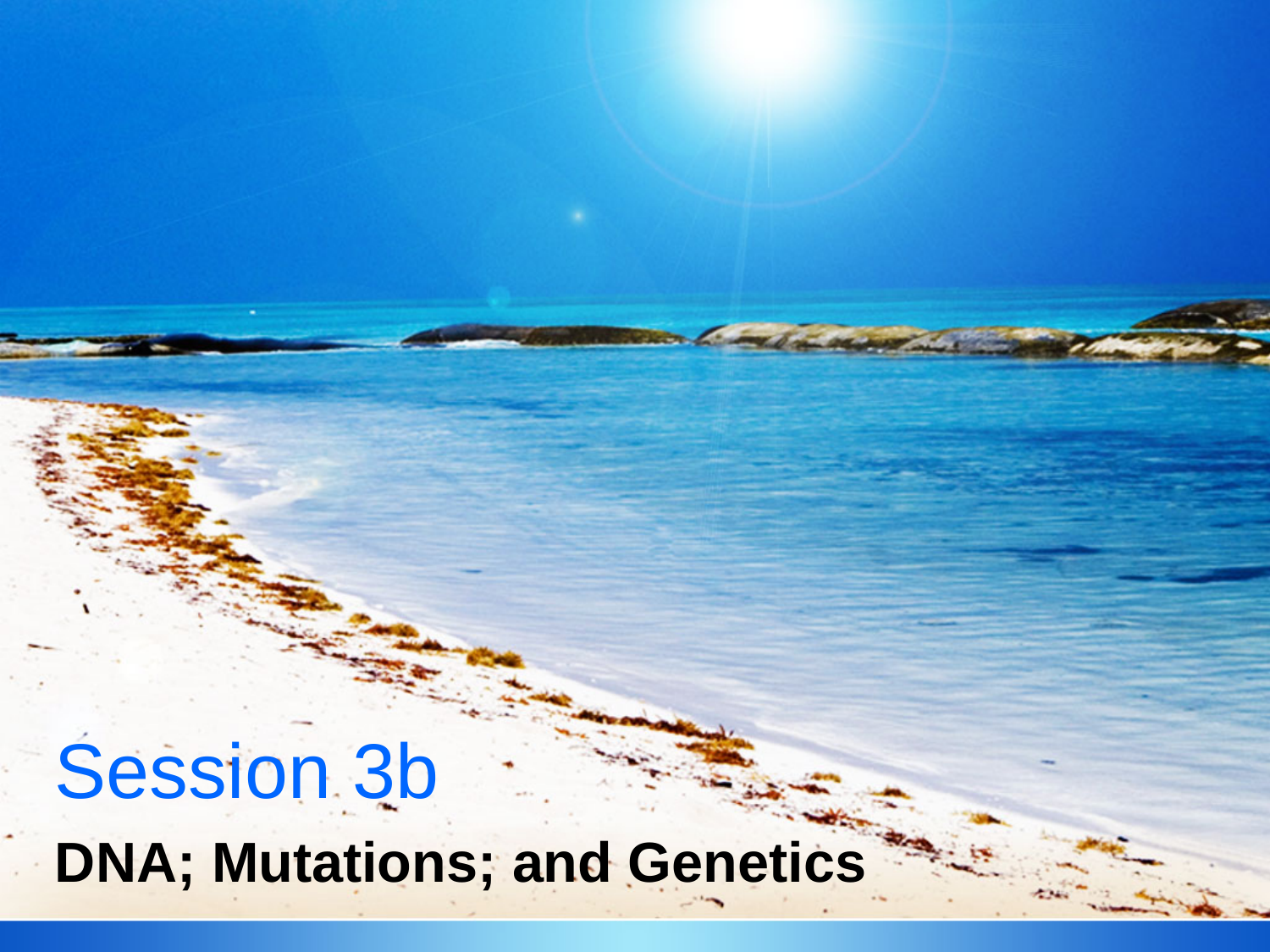

# Session 3b
DNA; Mutations; and Genetics